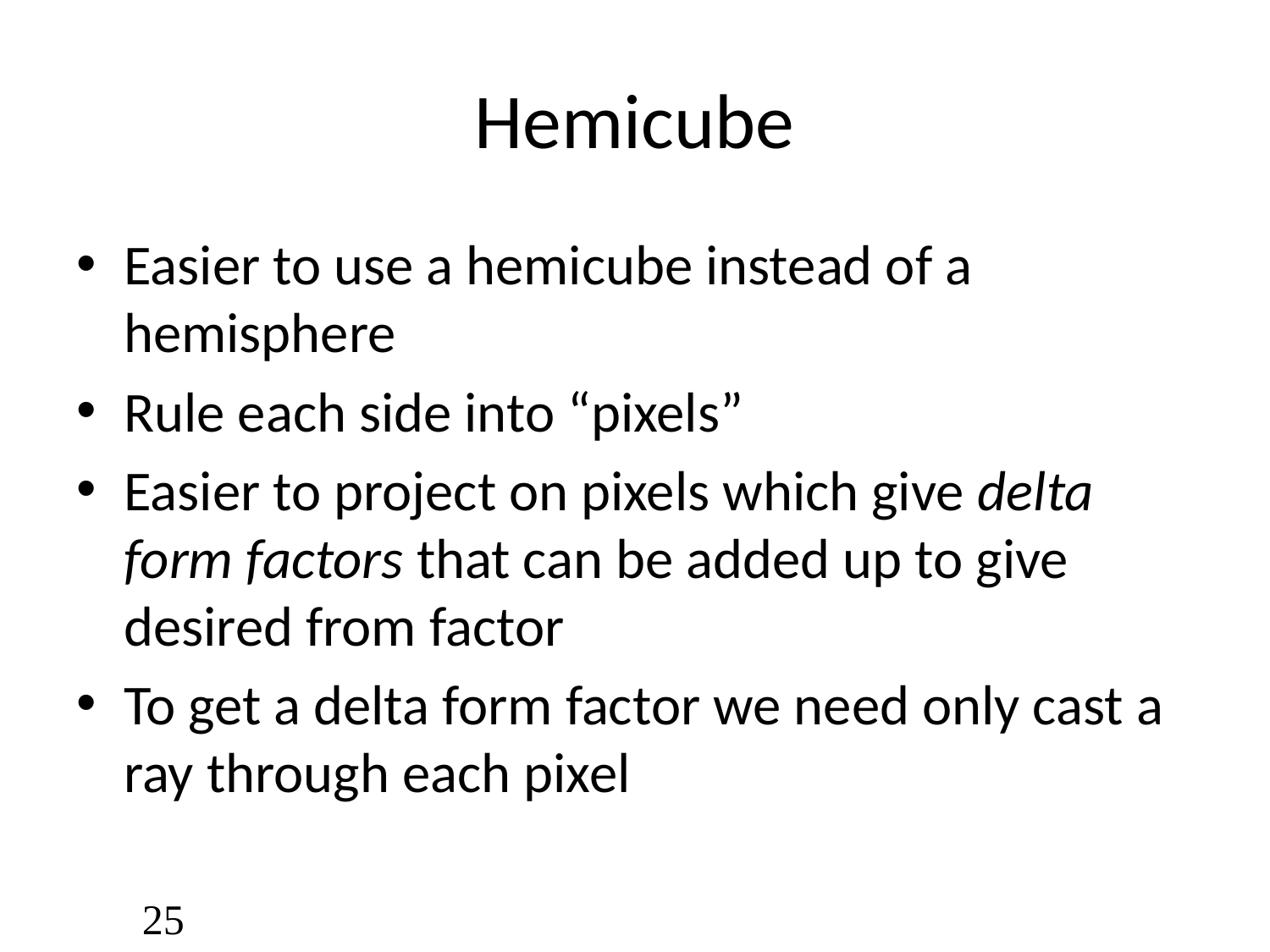

# Hemicube
Easier to use a hemicube instead of a hemisphere
Rule each side into “pixels”
Easier to project on pixels which give delta form factors that can be added up to give desired from factor
To get a delta form factor we need only cast a ray through each pixel
25